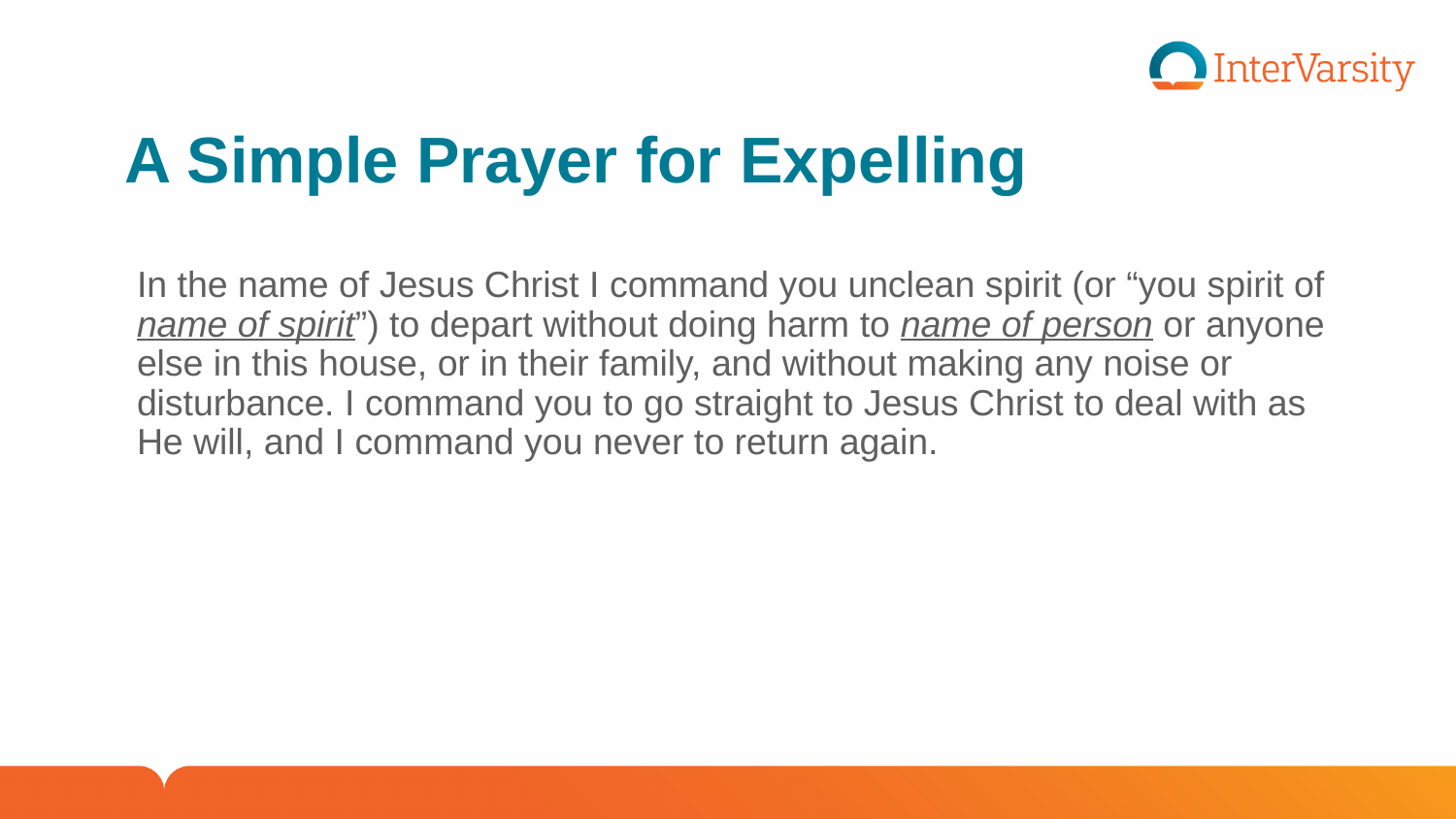

# A Simple Prayer for Expelling
In the name of Jesus Christ I command you unclean spirit (or “you spirit of name of spirit”) to depart without doing harm to name of person or anyone else in this house, or in their family, and without making any noise or disturbance. I command you to go straight to Jesus Christ to deal with as He will, and I command you never to return again.